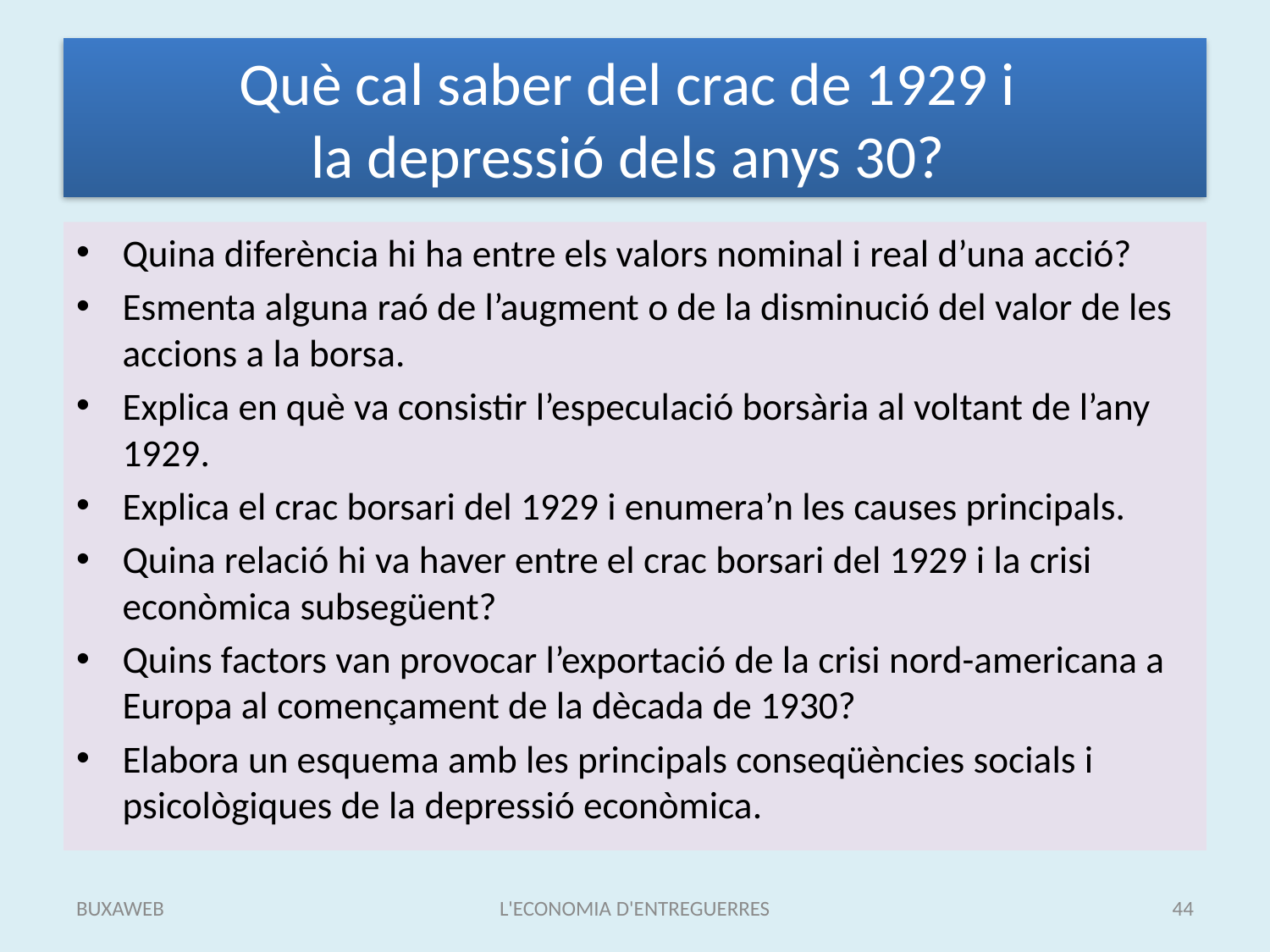

# Què cal saber del crac de 1929 i la depressió dels anys 30?
Quina diferència hi ha entre els valors nominal i real d’una acció?
Esmenta alguna raó de l’augment o de la disminució del valor de les accions a la borsa.
Explica en què va consistir l’especulació borsària al voltant de l’any 1929.
Explica el crac borsari del 1929 i enumera’n les causes principals.
Quina relació hi va haver entre el crac borsari del 1929 i la crisi econòmica subsegüent?
Quins factors van provocar l’exportació de la crisi nord-americana a Europa al començament de la dècada de 1930?
Elabora un esquema amb les principals conseqüències socials i psicològiques de la depressió econòmica.
BUXAWEB
L'ECONOMIA D'ENTREGUERRES
44